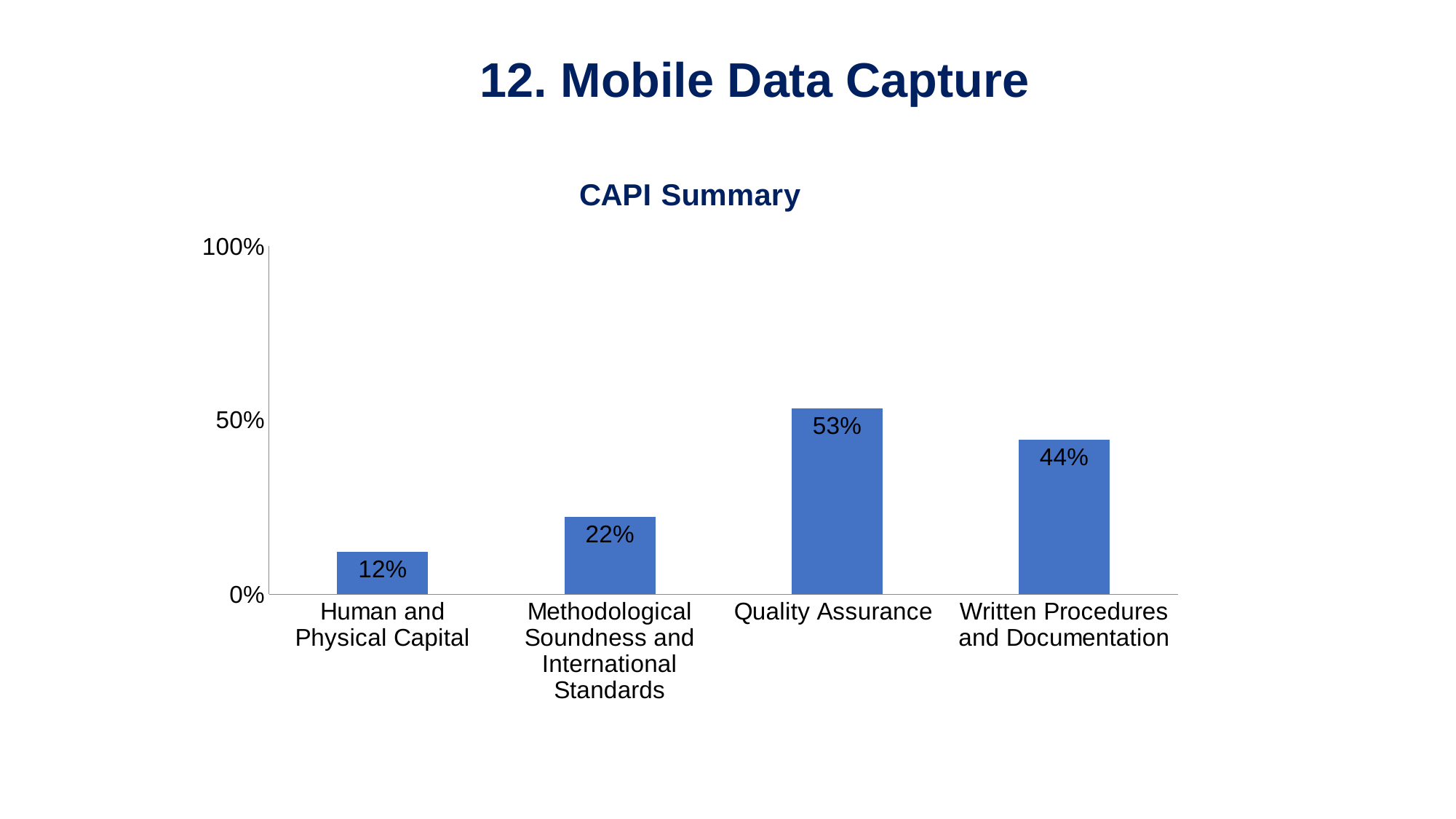

# 12. Mobile Data Capture

### Chart: CAPI Summary

| Category |  |
|---|---|
| Human and Physical Capital | 0.12121212121212122 |
| Methodological Soundness and International Standards | 0.2222222222222222 |
| Quality Assurance  | 0.5333333333333333 |
| Written Procedures and Documentation | 0.4444444444444444 |